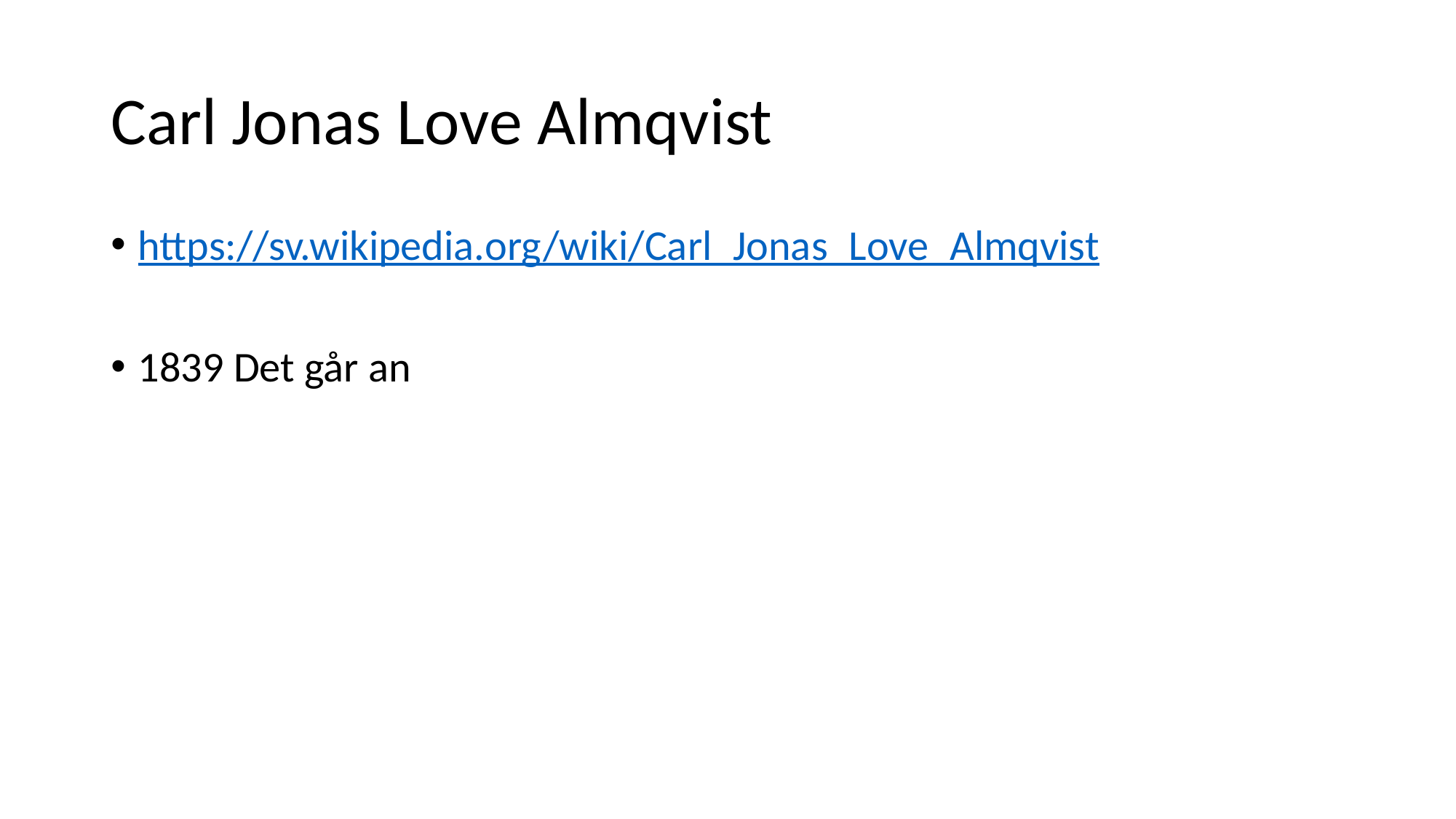

# Carl Jonas Love Almqvist
https://sv.wikipedia.org/wiki/Carl_Jonas_Love_Almqvist

1839 Det går an